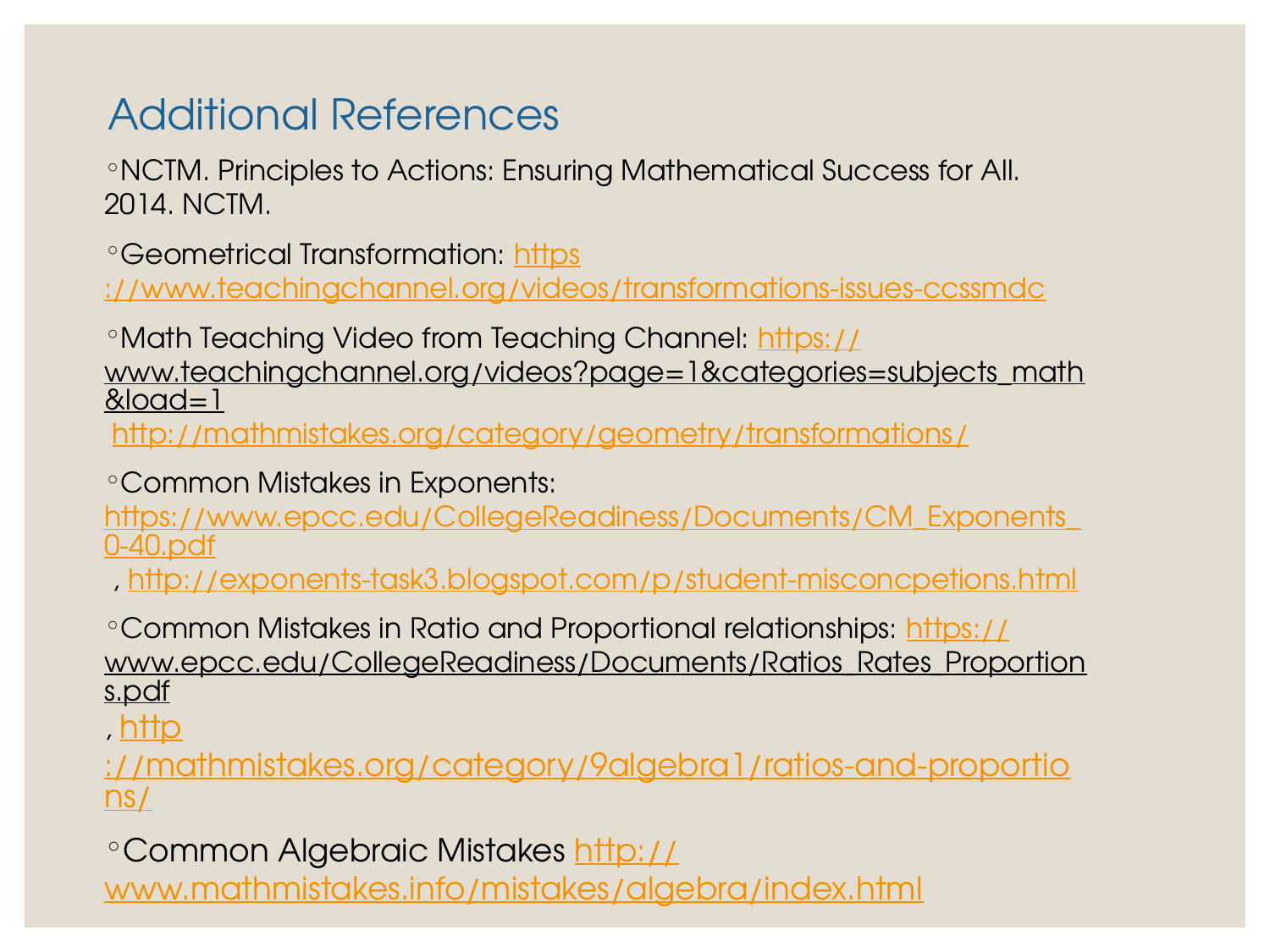

# Additional References
NCTM. Principles to Actions: Ensuring Mathematical Success for All. 2014. NCTM.
Geometrical Transformation: https://www.teachingchannel.org/videos/transformations-issues-ccssmdc
Math Teaching Video from Teaching Channel: https://www.teachingchannel.org/videos?page=1&categories=subjects_math&load=1 http://mathmistakes.org/category/geometry/transformations/
Common Mistakes in Exponents: https://www.epcc.edu/CollegeReadiness/Documents/CM_Exponents_0-40.pdf , http://exponents-task3.blogspot.com/p/student-misconcpetions.html
Common Mistakes in Ratio and Proportional relationships: https://www.epcc.edu/CollegeReadiness/Documents/Ratios_Rates_Proportions.pdf, http://mathmistakes.org/category/9algebra1/ratios-and-proportions/
Common Algebraic Mistakes http://www.mathmistakes.info/mistakes/algebra/index.html